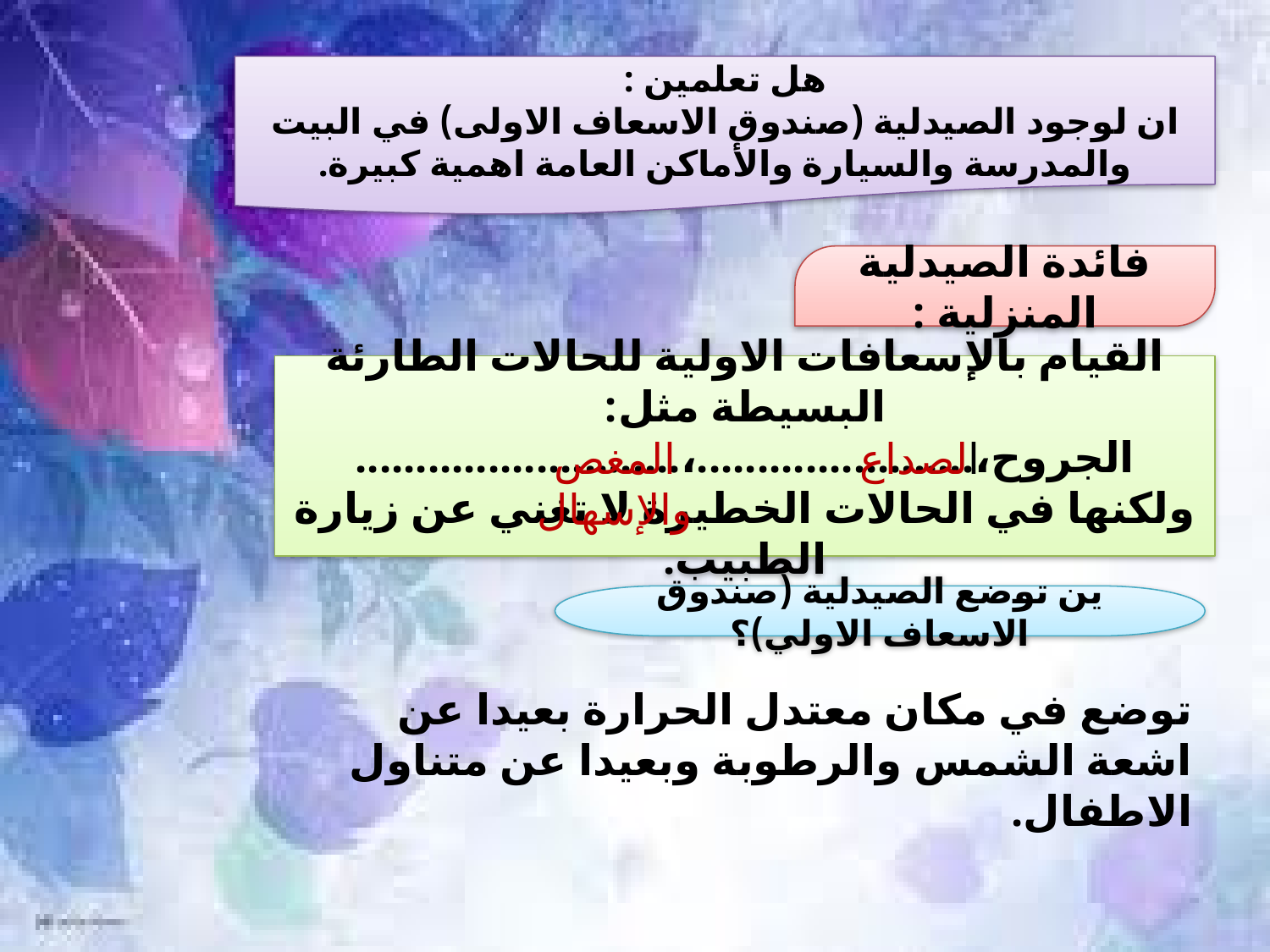

هل تعلمين :
ان لوجود الصيدلية (صندوق الاسعاف الاولى) في البيت والمدرسة والسيارة والأماكن العامة اهمية كبيرة.
فائدة الصيدلية المنزلية :
القيام بالإسعافات الاولية للحالات الطارئة البسيطة مثل: الجروح،.......................،........................... ولكنها في الحالات الخطيرة لا تغني عن زيارة الطبيب.
المغص والإسهال
الصداع
ين توضع الصيدلية (صندوق الاسعاف الاولي)؟
توضع في مكان معتدل الحرارة بعيدا عن اشعة الشمس والرطوبة وبعيدا عن متناول الاطفال.